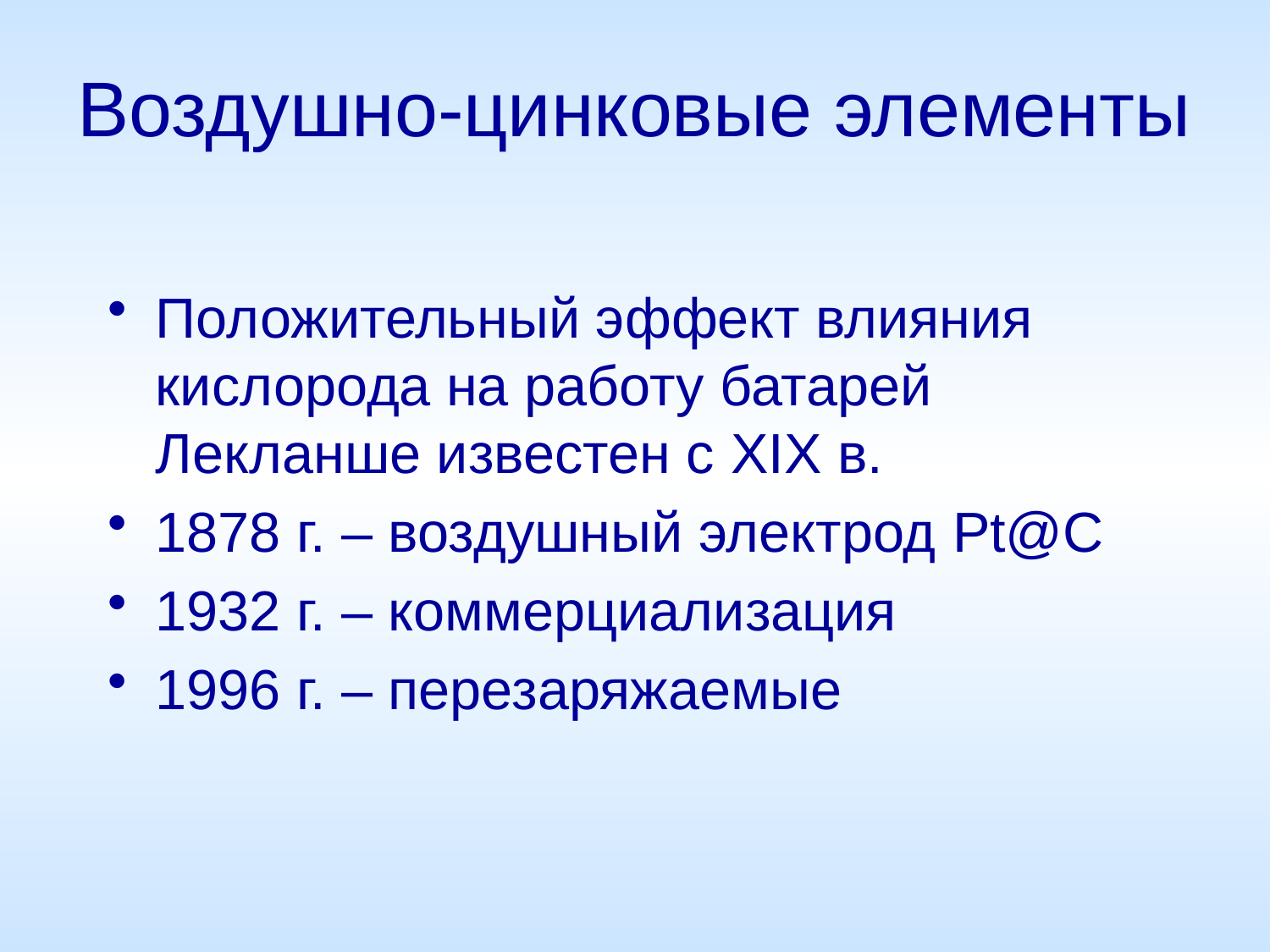

# Воздушно-цинковые элементы
Положительный эффект влияния кислорода на работу батарей Лекланше известен с XIX в.
1878 г. – воздушный электрод Pt@C
1932 г. – коммерциализация
1996 г. – перезаряжаемые